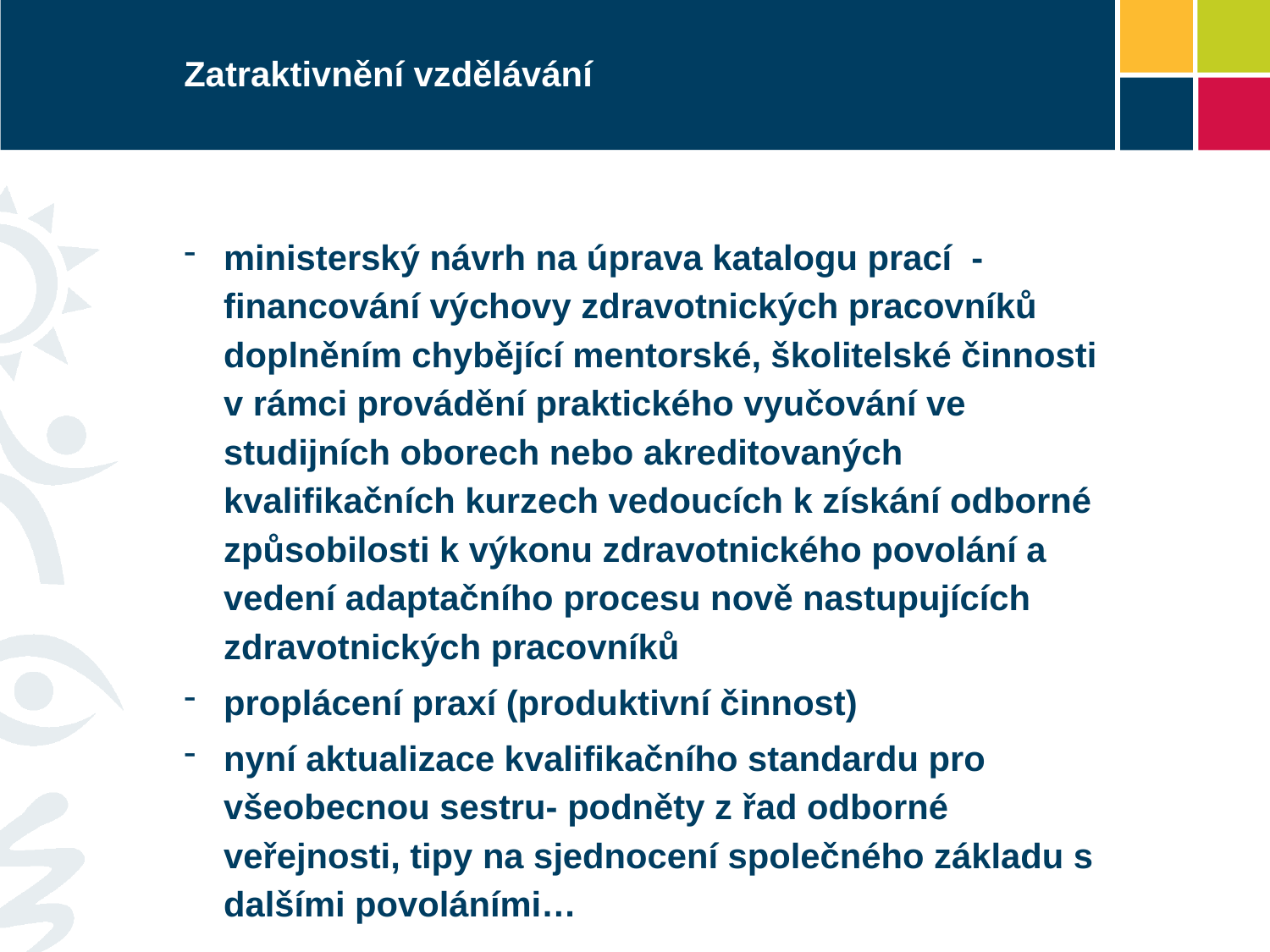

# Zatraktivnění vzdělávání
ministerský návrh na úprava katalogu prací  - financování výchovy zdravotnických pracovníků doplněním chybějící mentorské, školitelské činnosti v rámci provádění praktického vyučování ve studijních oborech nebo akreditovaných kvalifikačních kurzech vedoucích k získání odborné způsobilosti k výkonu zdravotnického povolání a vedení adaptačního procesu nově nastupujících zdravotnických pracovníků
proplácení praxí (produktivní činnost)
nyní aktualizace kvalifikačního standardu pro všeobecnou sestru- podněty z řad odborné veřejnosti, tipy na sjednocení společného základu s dalšími povoláními…